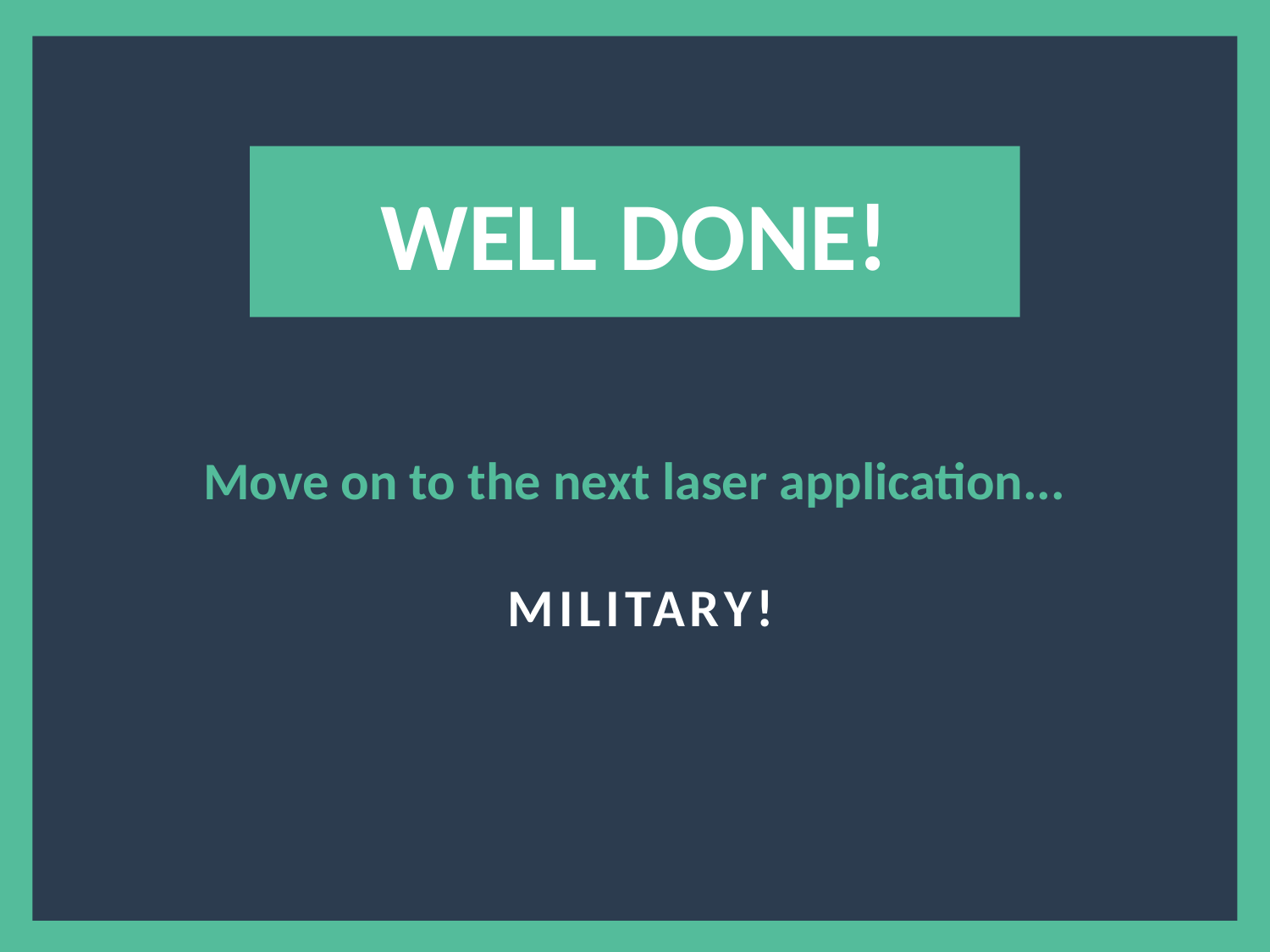

?

WELL DONE!
Move on to the next laser application...

 MILITARY!
5